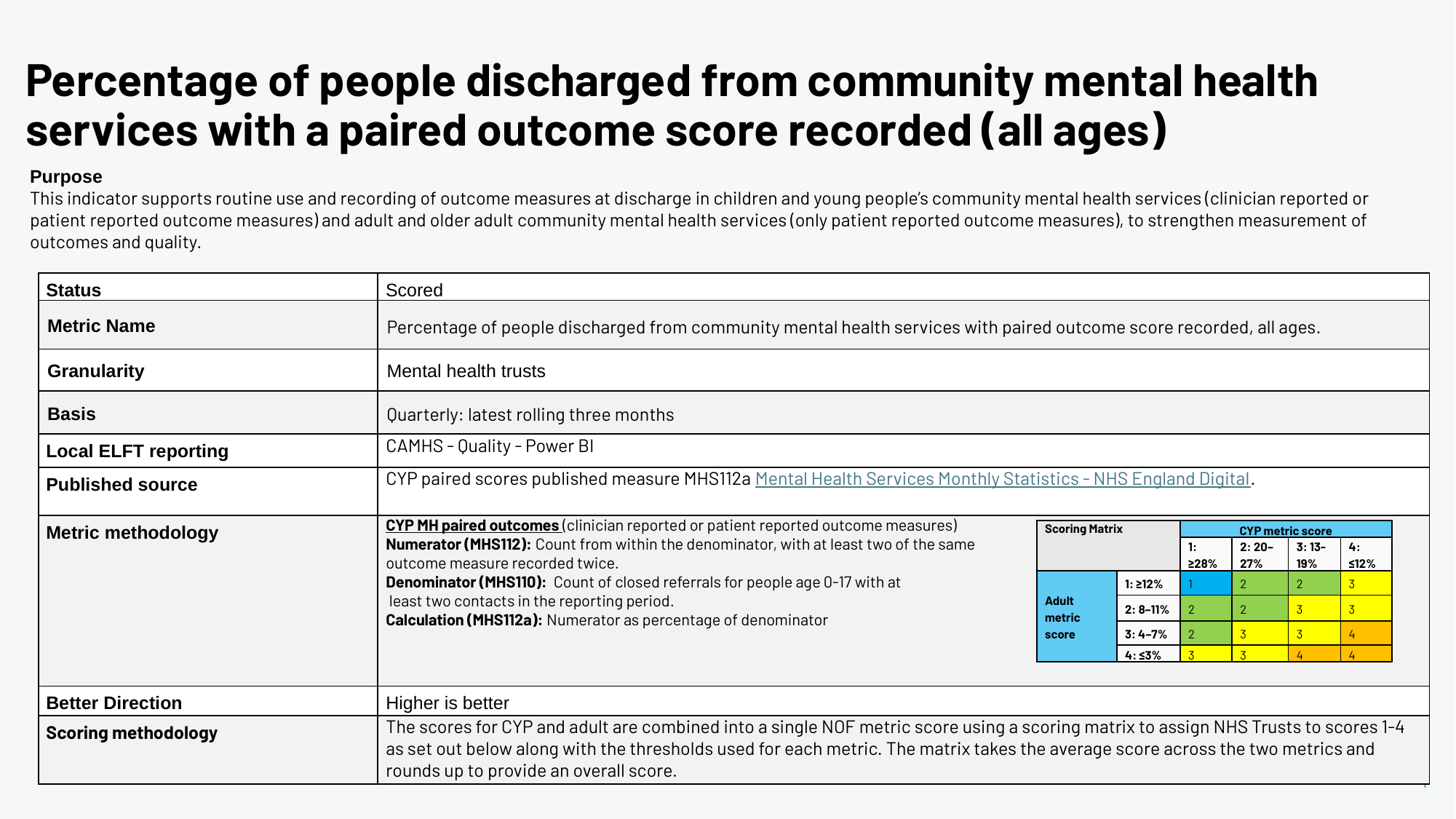

# Percentage of people discharged from community mental health services with a paired outcome score recorded (all ages)
Purpose
This indicator supports routine use and recording of outcome measures at discharge in children and young people’s community mental health services (clinician reported or patient reported outcome measures) and adult and older adult community mental health services (only patient reported outcome measures), to strengthen measurement of outcomes and quality.

| Status | Scored |
| --- | --- |
| Metric Name | Percentage of people discharged from community mental health services with paired outcome score recorded, all ages. |
| Granularity | Mental health trusts |
| Basis | Quarterly: latest rolling three months |
| Local ELFT reporting | CAMHS - Quality - Power BI |
| Published source | CYP paired scores published measure MHS112a Mental Health Services Monthly Statistics - NHS England Digital. |
| Metric methodology | CYP MH paired outcomes (clinician reported or patient reported outcome measures) Numerator (MHS112): Count from within the denominator, with at least two of the same outcome measure recorded twice. Denominator (MHS110): Count of closed referrals for people age 0-17 with at least two contacts in the reporting period. Calculation (MHS112a): Numerator as percentage of denominator |
| Better Direction | Higher is better |
| Scoring methodology | The scores for CYP and adult are combined into a single NOF metric score using a scoring matrix to assign NHS Trusts to scores 1-4 as set out below along with the thresholds used for each metric. The matrix takes the average score across the two metrics and rounds up to provide an overall score. |
| Scoring Matrix |  | CYP metric score |  |  |  |
| --- | --- | --- | --- | --- | --- |
|  |  | 1: ≥28% | 2: 20–27% | 3: 13-19% | 4: ≤12% |
| Adult metric score | 1: ≥12% | 1 | 2 | 2 | 3 |
|  | 2: 8–11% | 2 | 2 | 3 | 3 |
|  | 3: 4–7% | 2 | 3 | 3 | 4 |
|  | 4: ≤3% | 3 | 3 | 4 | 4 |